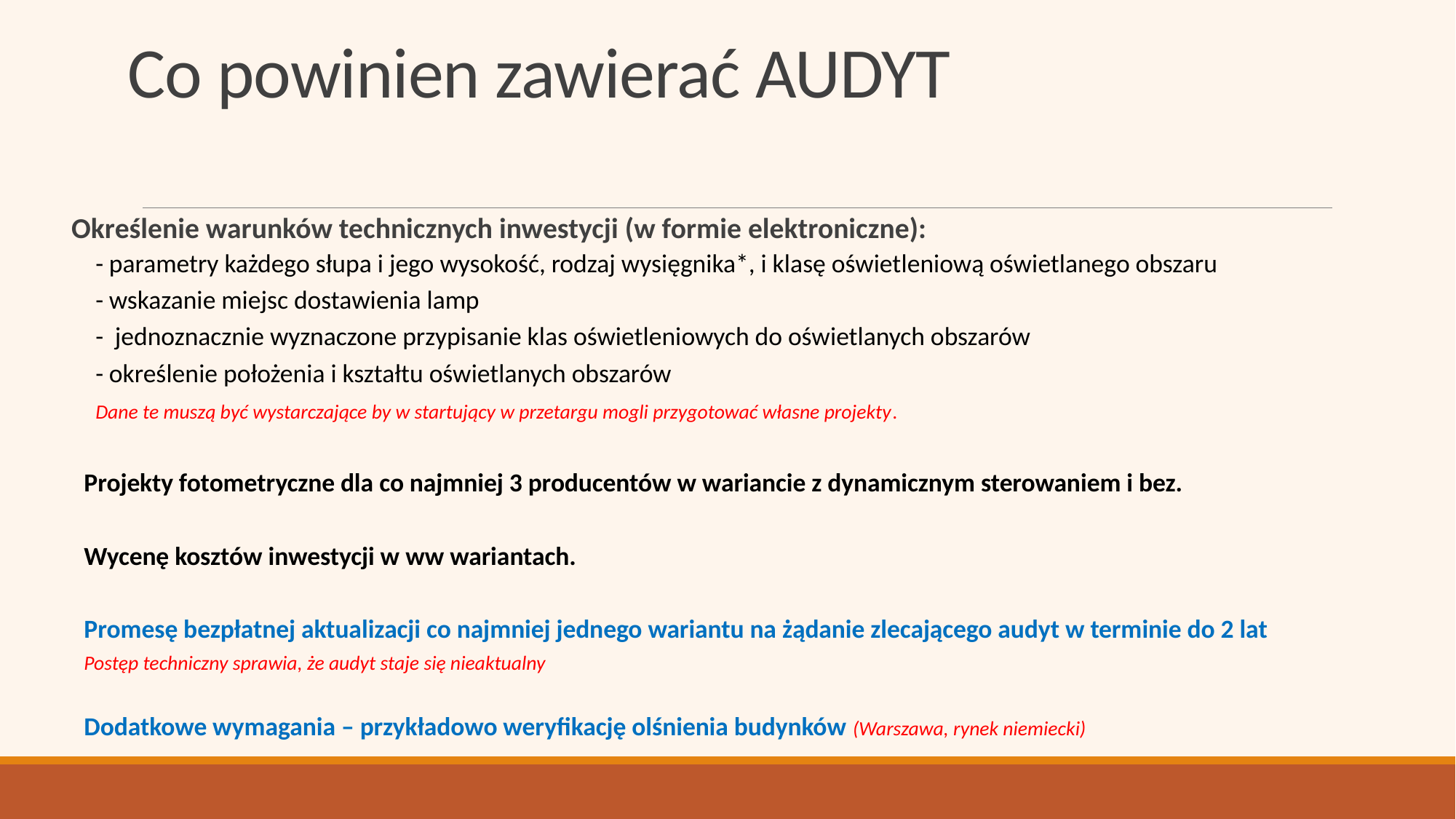

# Co powinien zawierać AUDYT
Określenie warunków technicznych inwestycji (w formie elektroniczne):
  - parametry każdego słupa i jego wysokość, rodzaj wysięgnika*, i klasę oświetleniową oświetlanego obszaru
  - wskazanie miejsc dostawienia lamp
  -  jednoznacznie wyznaczone przypisanie klas oświetleniowych do oświetlanych obszarów
  - określenie położenia i kształtu oświetlanych obszarów
  Dane te muszą być wystarczające by w startujący w przetargu mogli przygotować własne projekty.

Projekty fotometryczne dla co najmniej 3 producentów w wariancie z dynamicznym sterowaniem i bez.

Wycenę kosztów inwestycji w ww wariantach.

Promesę bezpłatnej aktualizacji co najmniej jednego wariantu na żądanie zlecającego audyt w terminie do 2 lat
Postęp techniczny sprawia, że audyt staje się nieaktualny

Dodatkowe wymagania – przykładowo weryfikację olśnienia budynków (Warszawa, rynek niemiecki)